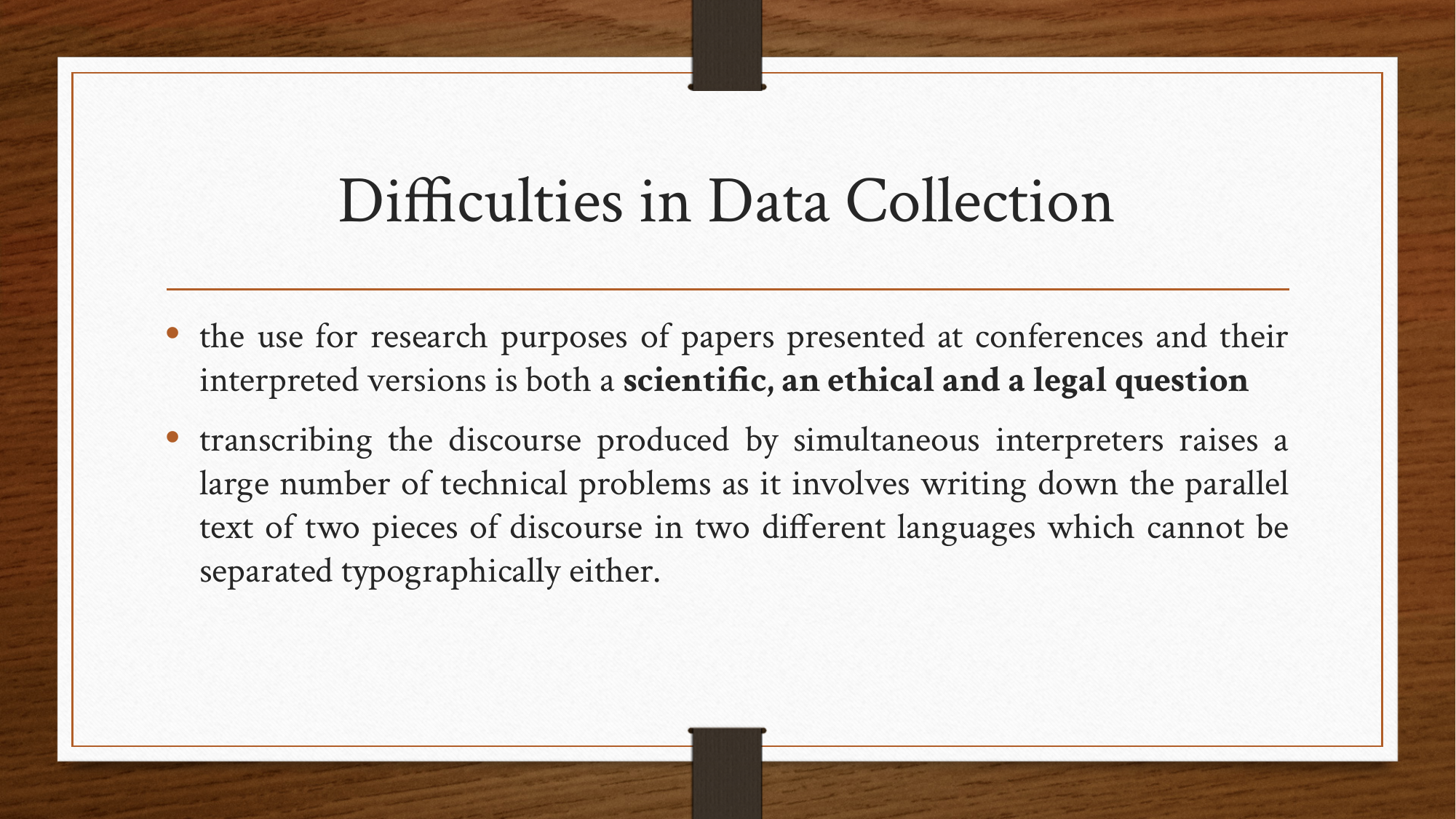

# Difficulties in Data Collection
the use for research purposes of papers presented at conferences and their interpreted versions is both a scientific, an ethical and a legal question
transcribing the discourse produced by simultaneous interpreters raises a large number of technical problems as it involves writing down the parallel text of two pieces of discourse in two different languages which cannot be separated typographically either.